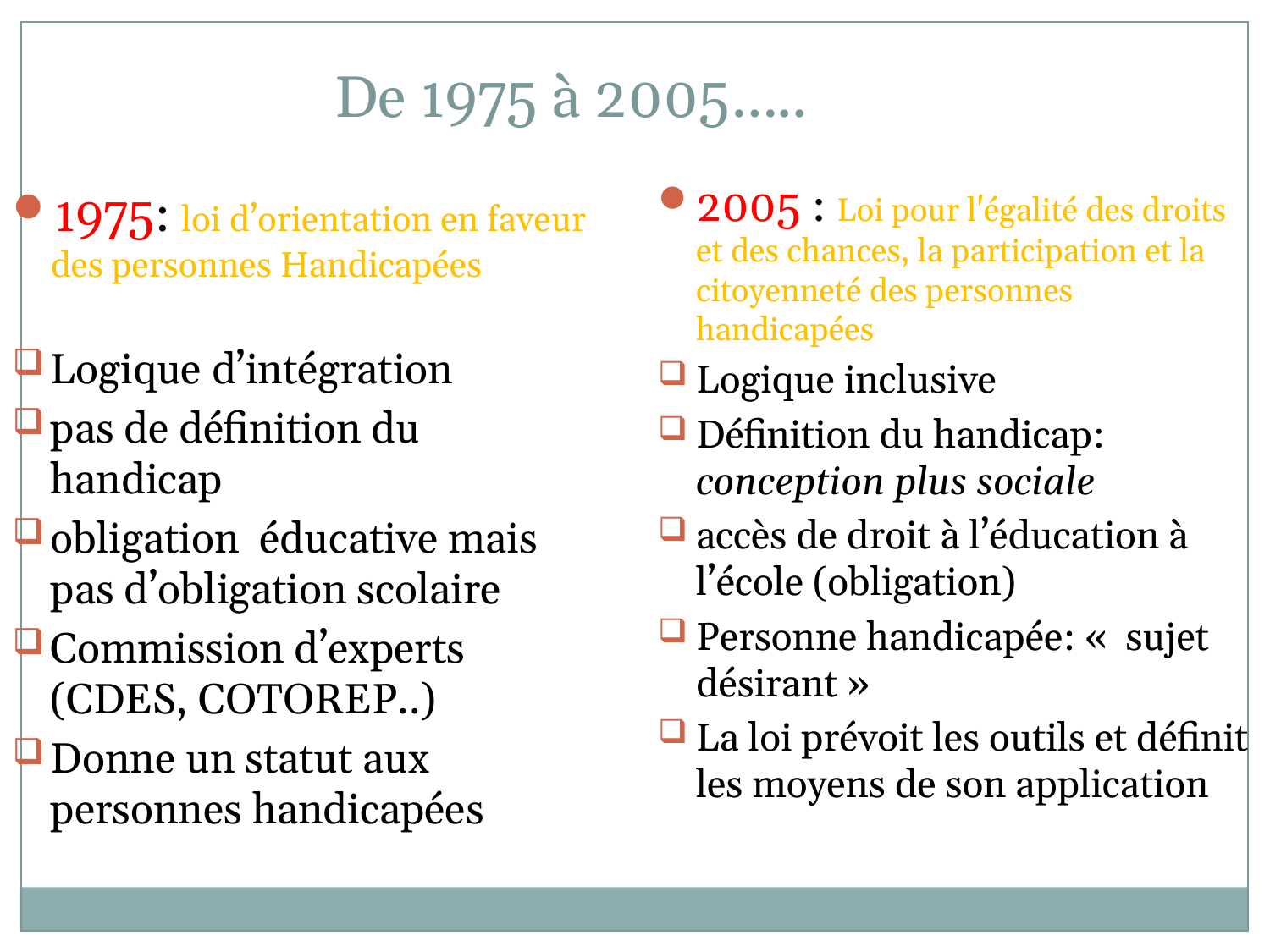

De 1975 à 2005…..
2005 : Loi pour l'égalité des droits et des chances, la participation et la citoyenneté des personnes handicapées
Logique inclusive
Définition du handicap: conception plus sociale
accès de droit à l’éducation à l’école (obligation)
Personne handicapée: «  sujet désirant »
La loi prévoit les outils et définit les moyens de son application

1975: loi d’orientation en faveur des personnes Handicapées

Logique d’intégration
pas de définition du handicap
obligation  éducative mais pas d’obligation scolaire
Commission d’experts (CDES, COTOREP..)
Donne un statut aux personnes handicapées